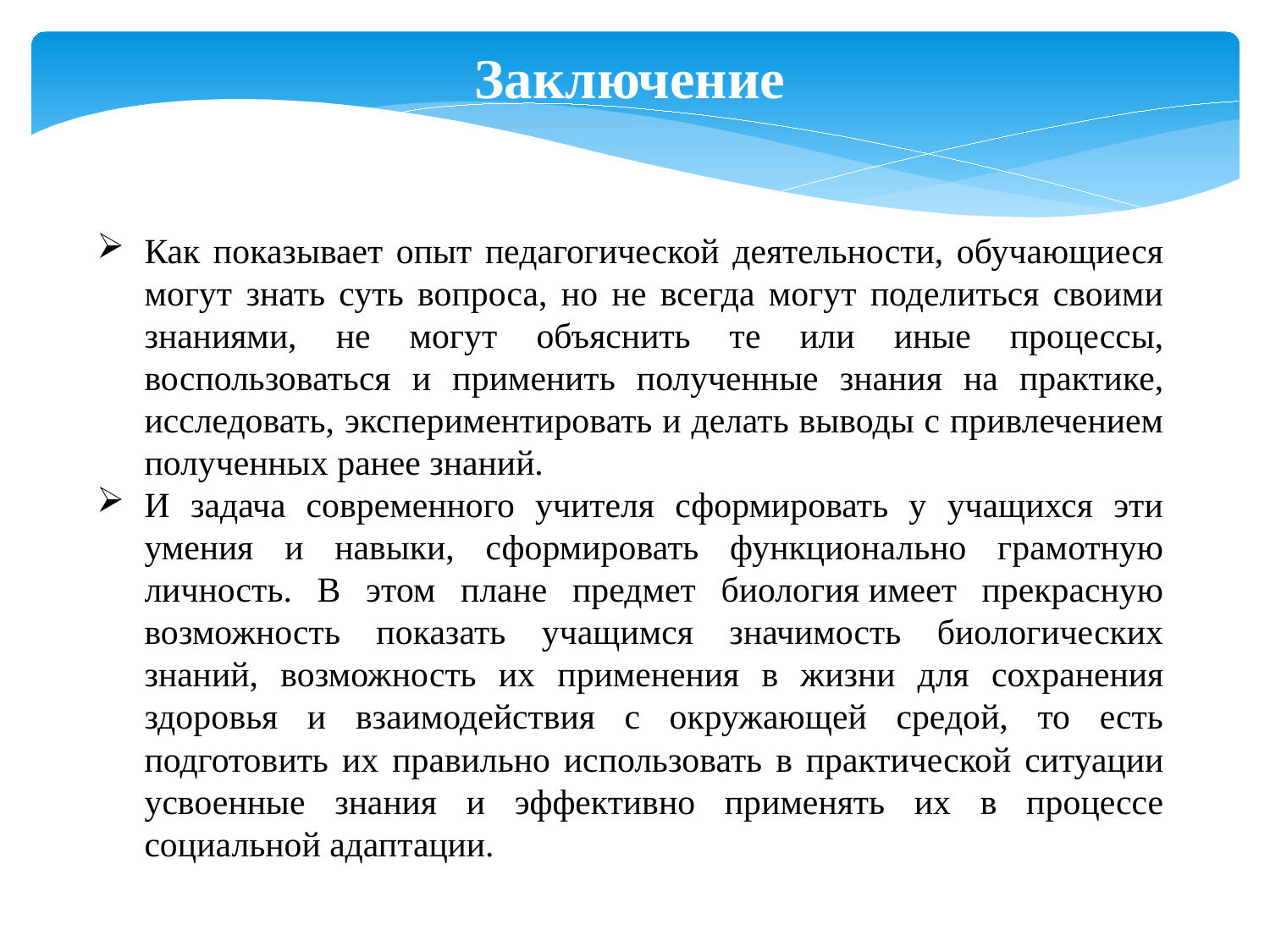

Заключение

Как показывает опыт педагогической деятельности, обучающиеся могут знать суть вопроса, но не всегда могут поделиться своими знаниями, не могут объяснить те или иные процессы, воспользоваться и применить полученные знания на практике, исследовать, экспериментировать и делать выводы с привлечением полученных ранее знаний.
И задача современного учителя сформировать у учащихся эти умения и навыки, сформировать функционально грамотную личность. В этом плане предмет биология имеет прекрасную возможность показать учащимся значимость биологических знаний, возможность их применения в жизни для сохранения здоровья и взаимодействия с окружающей средой, то есть подготовить их правильно использовать в практической ситуации усвоенные знания и эффективно применять их в процессе социальной адаптации.